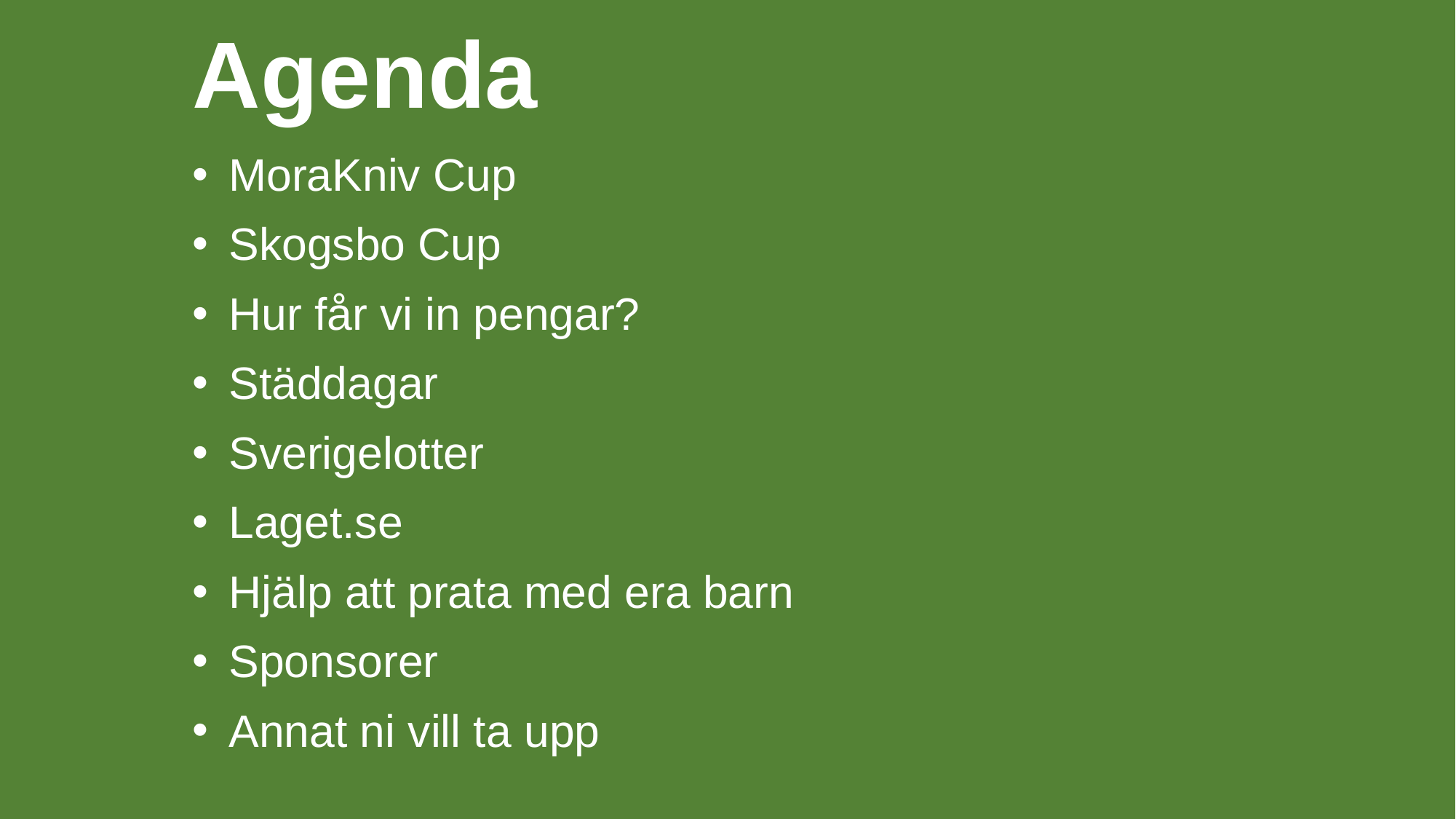

# Agenda
MoraKniv Cup
Skogsbo Cup
Hur får vi in pengar?
Städdagar
Sverigelotter
Laget.se
Hjälp att prata med era barn
Sponsorer
Annat ni vill ta upp